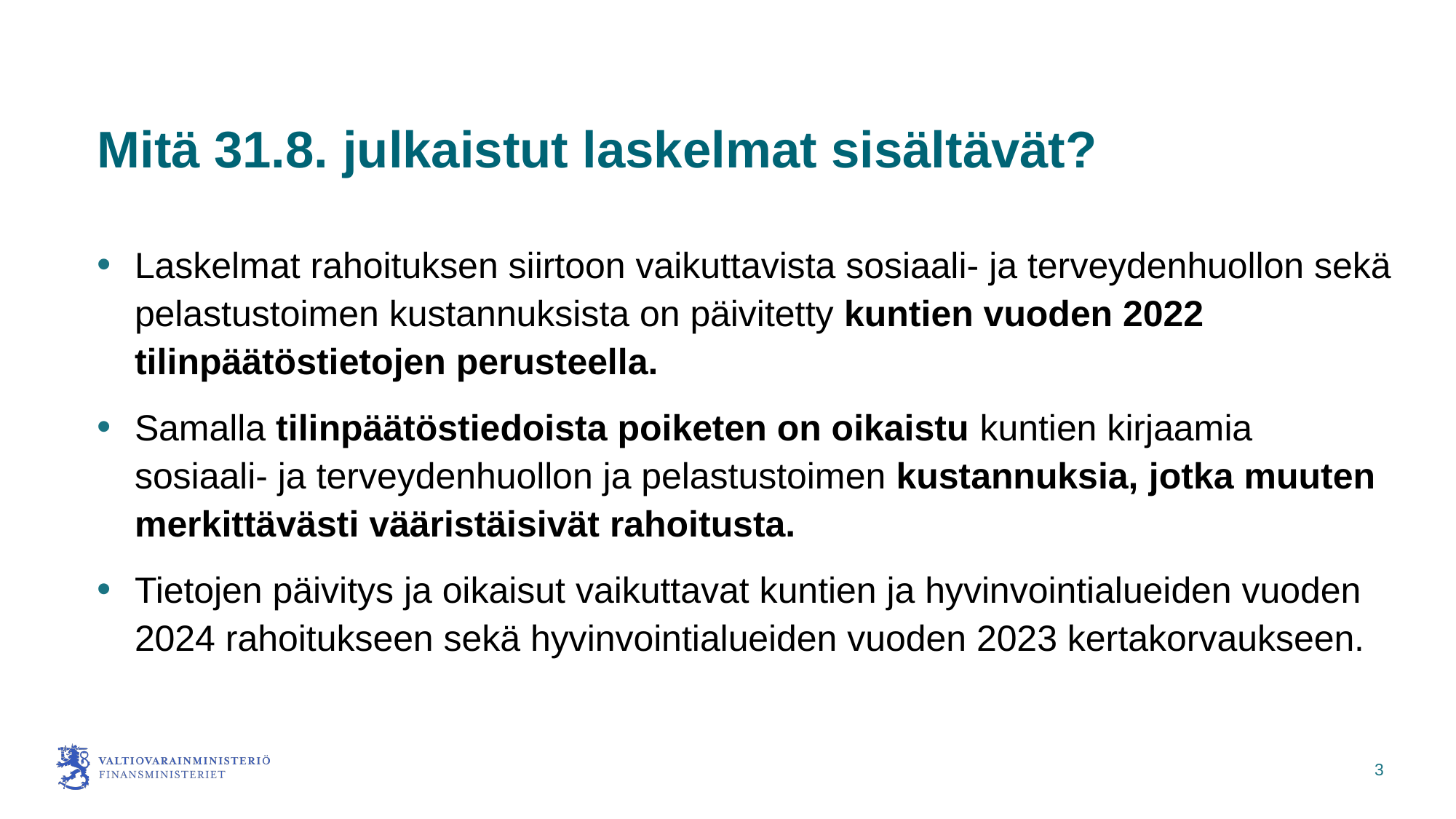

# Mitä 31.8. julkaistut laskelmat sisältävät?
Laskelmat rahoituksen siirtoon vaikuttavista sosiaali- ja terveydenhuollon sekä pelastustoimen kustannuksista on päivitetty kuntien vuoden 2022 tilinpäätöstietojen perusteella.
Samalla tilinpäätöstiedoista poiketen on oikaistu kuntien kirjaamia sosiaali- ja terveydenhuollon ja pelastustoimen kustannuksia, jotka muuten merkittävästi vääristäisivät rahoitusta.
Tietojen päivitys ja oikaisut vaikuttavat kuntien ja hyvinvointialueiden vuoden 2024 rahoitukseen sekä hyvinvointialueiden vuoden 2023 kertakorvaukseen.
3